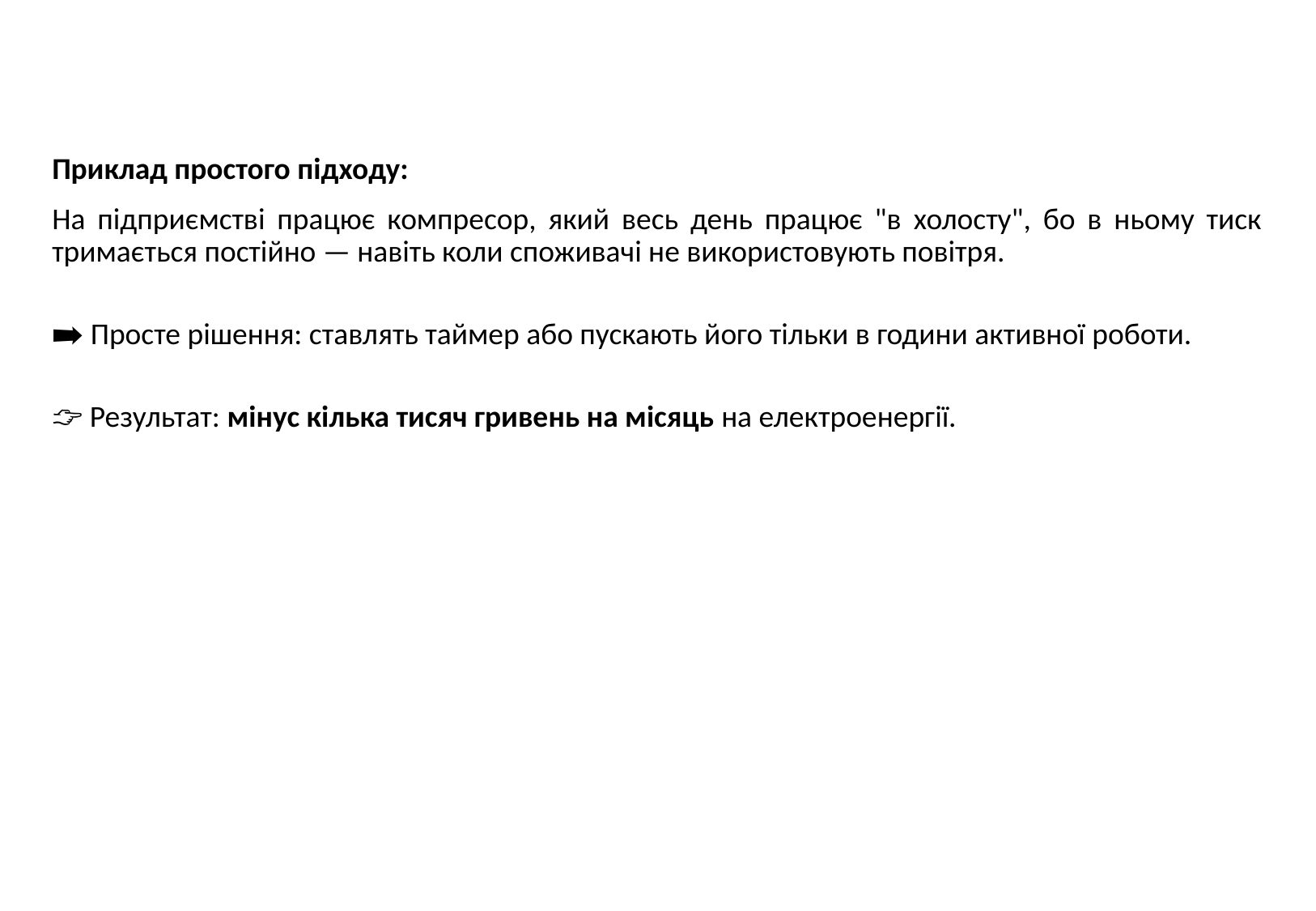

Приклад простого підходу:
На підприємстві працює компресор, який весь день працює "в холосту", бо в ньому тиск тримається постійно — навіть коли споживачі не використовують повітря.
➡️ Просте рішення: ставлять таймер або пускають його тільки в години активної роботи.
👉 Результат: мінус кілька тисяч гривень на місяць на електроенергії.